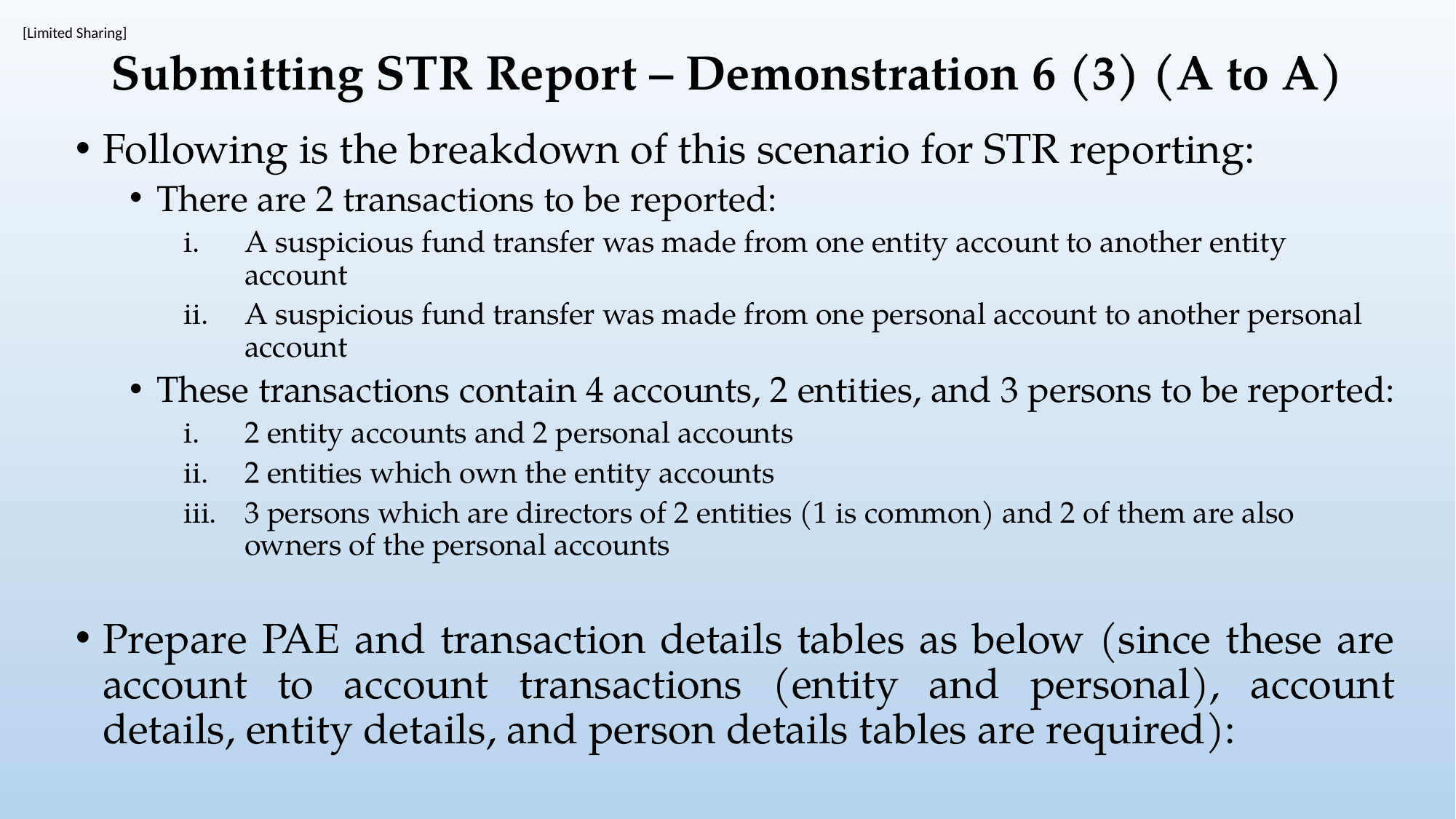

# Submitting STR Report – Demonstration 6 (3) (A to A)
Following is the breakdown of this scenario for STR reporting:
There are 2 transactions to be reported:
A suspicious fund transfer was made from one entity account to another entity account
A suspicious fund transfer was made from one personal account to another personal account
These transactions contain 4 accounts, 2 entities, and 3 persons to be reported:
2 entity accounts and 2 personal accounts
2 entities which own the entity accounts
3 persons which are directors of 2 entities (1 is common) and 2 of them are also owners of the personal accounts

Prepare PAE and transaction details tables as below (since these are account to account transactions (entity and personal), account details, entity details, and person details tables are required):